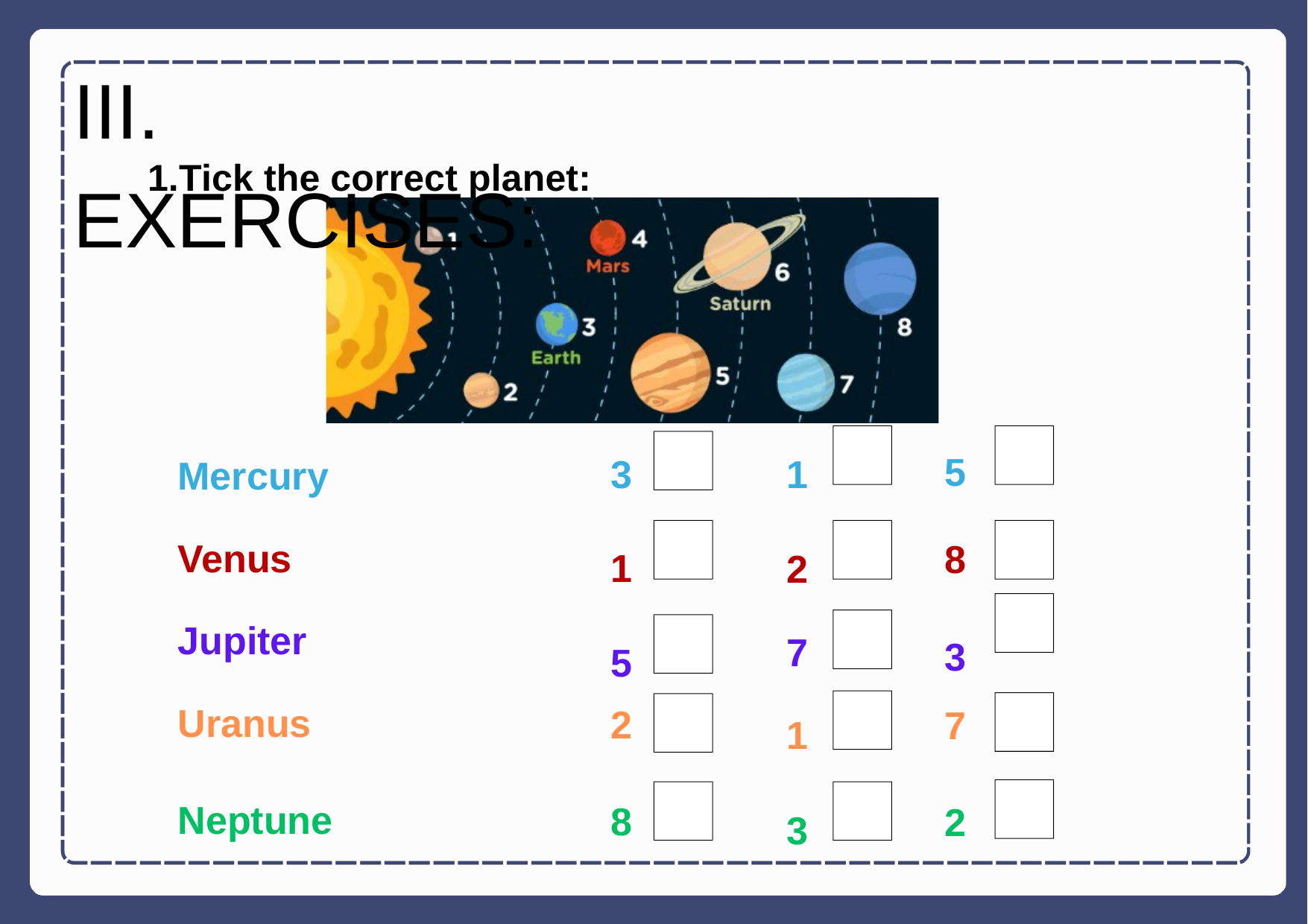

III. EXERCISES:
1.Tick the correct planet:

1 2
7 1
3
3 1 5
2
8
5 8
3
7
2
Mercury Venus Jupiter Uranus
Neptune